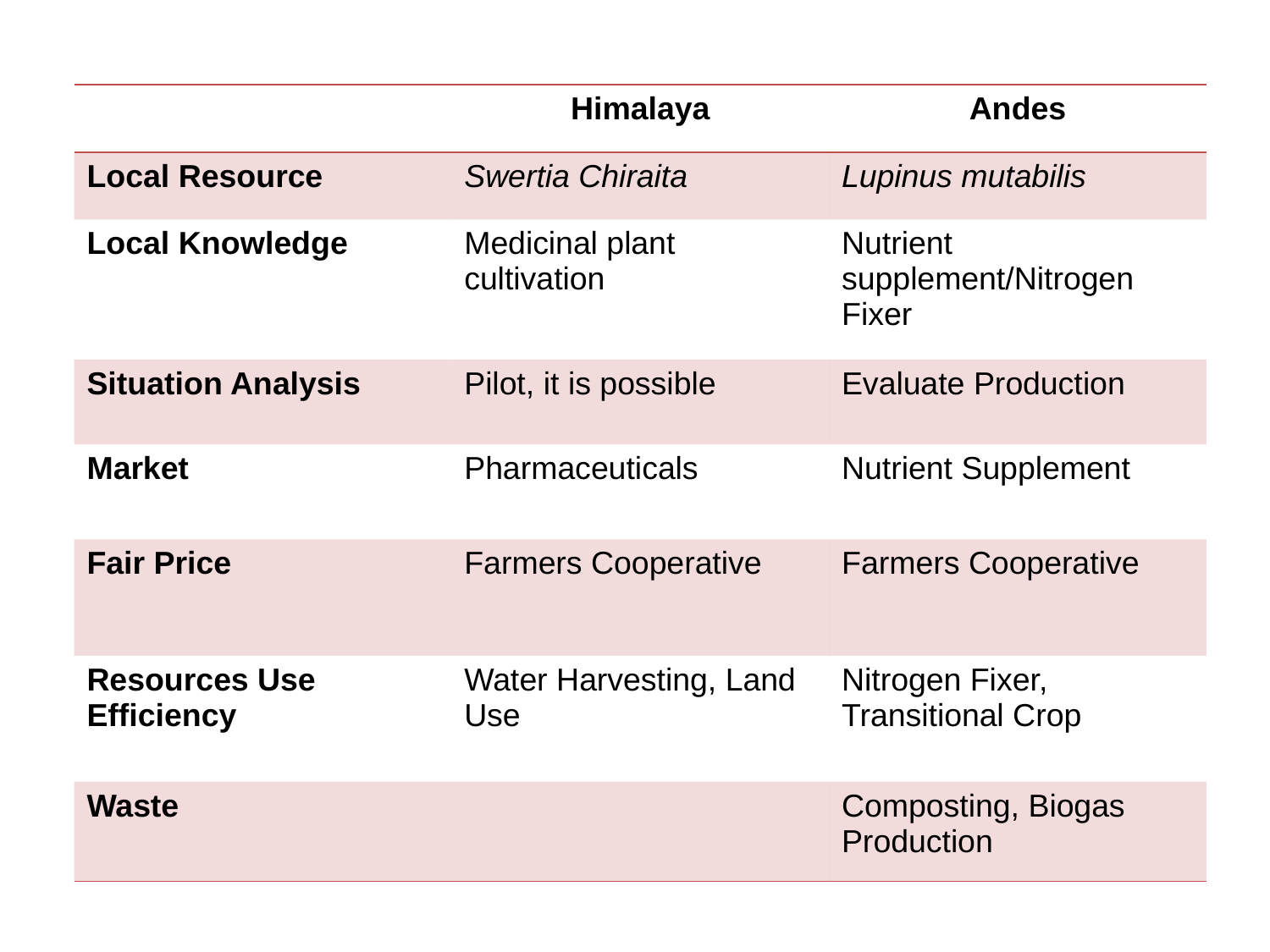

|  | Himalaya | Andes |
| --- | --- | --- |
| Local Resource | Swertia Chiraita | Lupinus mutabilis |
| Local Knowledge | Medicinal plant cultivation | Nutrient supplement/Nitrogen Fixer |
| Situation Analysis | Pilot, it is possible | Evaluate Production |
| Market | Pharmaceuticals | Nutrient Supplement |
| Fair Price | Farmers Cooperative | Farmers Cooperative |
| Resources Use Efficiency | Water Harvesting, Land Use | Nitrogen Fixer, Transitional Crop |
| Waste |  | Composting, Biogas Production |